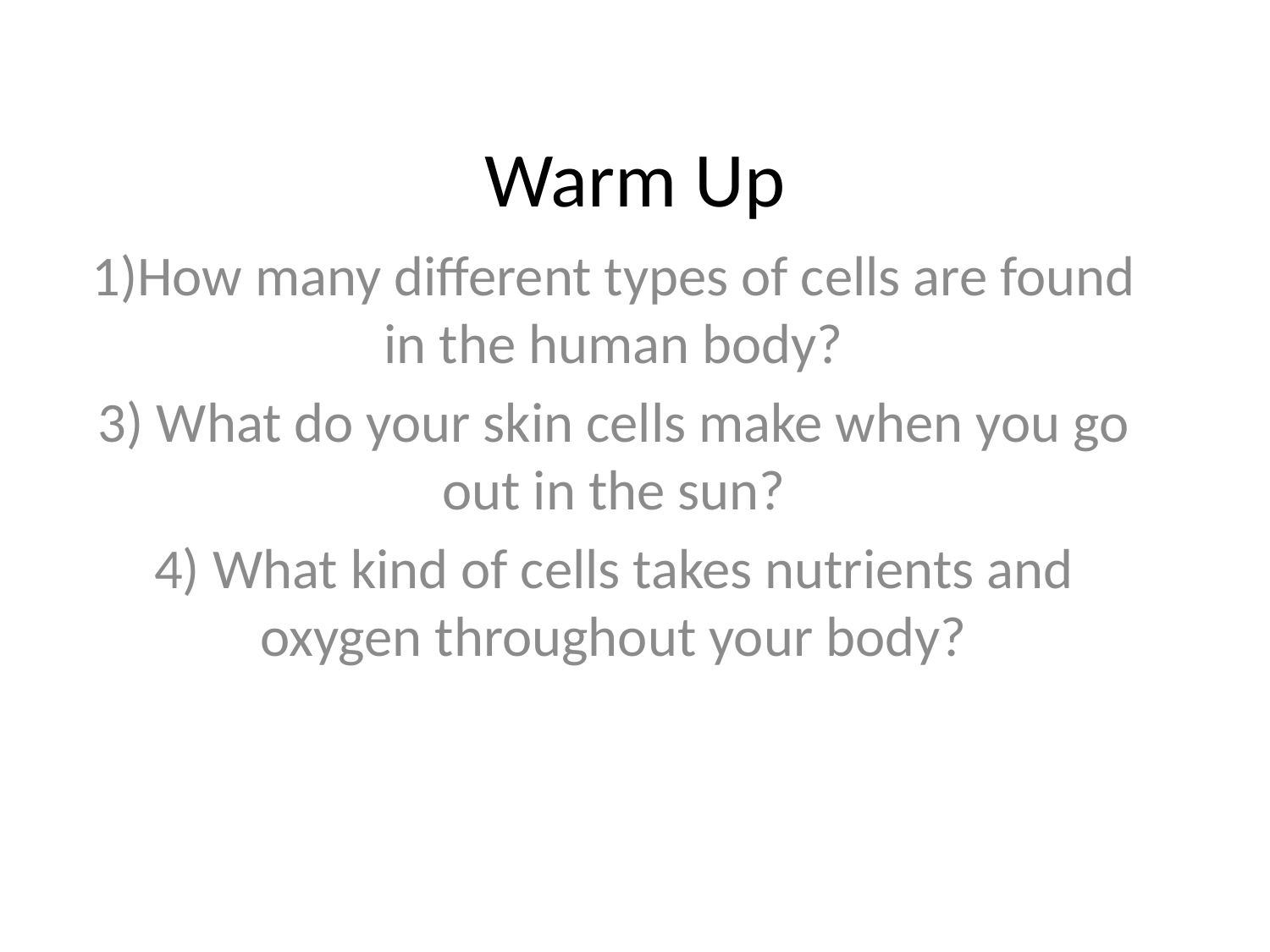

# Warm Up
1)How many different types of cells are found in the human body?
3) What do your skin cells make when you go out in the sun?
4) What kind of cells takes nutrients and oxygen throughout your body?